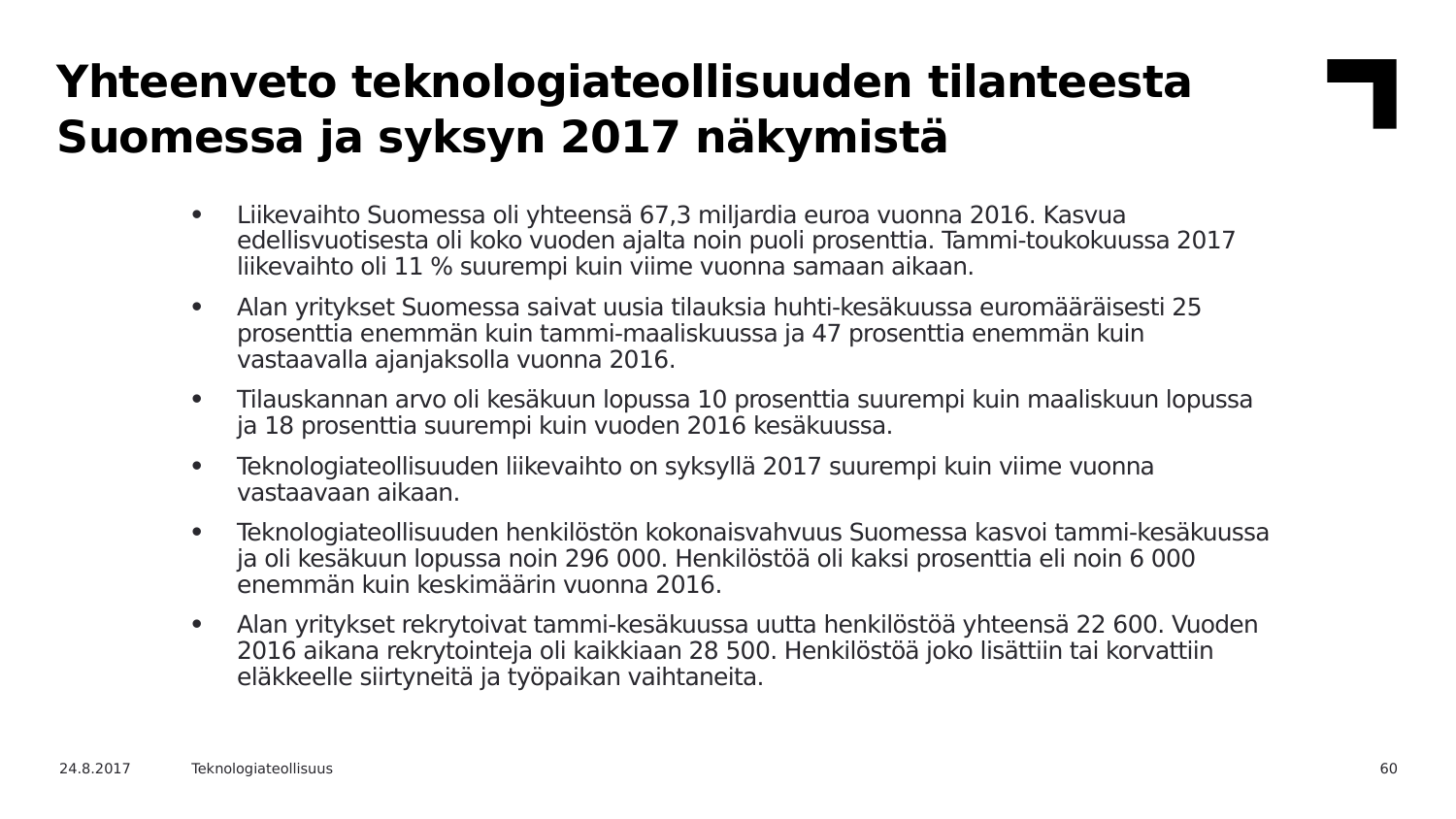

Yhteenveto teknologiateollisuuden tilanteesta Suomessa ja syksyn 2017 näkymistä
Liikevaihto Suomessa oli yhteensä 67,3 miljardia euroa vuonna 2016. Kasvua edellisvuotisesta oli koko vuoden ajalta noin puoli prosenttia. Tammi-toukokuussa 2017 liikevaihto oli 11 % suurempi kuin viime vuonna samaan aikaan.
Alan yritykset Suomessa saivat uusia tilauksia huhti-kesäkuussa euromääräisesti 25 prosenttia enemmän kuin tammi-maaliskuussa ja 47 prosenttia enemmän kuin vastaavalla ajanjaksolla vuonna 2016.
Tilauskannan arvo oli kesäkuun lopussa 10 prosenttia suurempi kuin maaliskuun lopussa ja 18 prosenttia suurempi kuin vuoden 2016 kesäkuussa.
Teknologiateollisuuden liikevaihto on syksyllä 2017 suurempi kuin viime vuonna vastaavaan aikaan.
Teknologiateollisuuden henkilöstön kokonaisvahvuus Suomessa kasvoi tammi-kesäkuussa ja oli kesäkuun lopussa noin 296 000. Henkilöstöä oli kaksi prosenttia eli noin 6 000 enemmän kuin keskimäärin vuonna 2016.
Alan yritykset rekrytoivat tammi-kesäkuussa uutta henkilöstöä yhteensä 22 600. Vuoden 2016 aikana rekrytointeja oli kaikkiaan 28 500. Henkilöstöä joko lisättiin tai korvattiin eläkkeelle siirtyneitä ja työpaikan vaihtaneita.

24.8.2017
Teknologiateollisuus
60